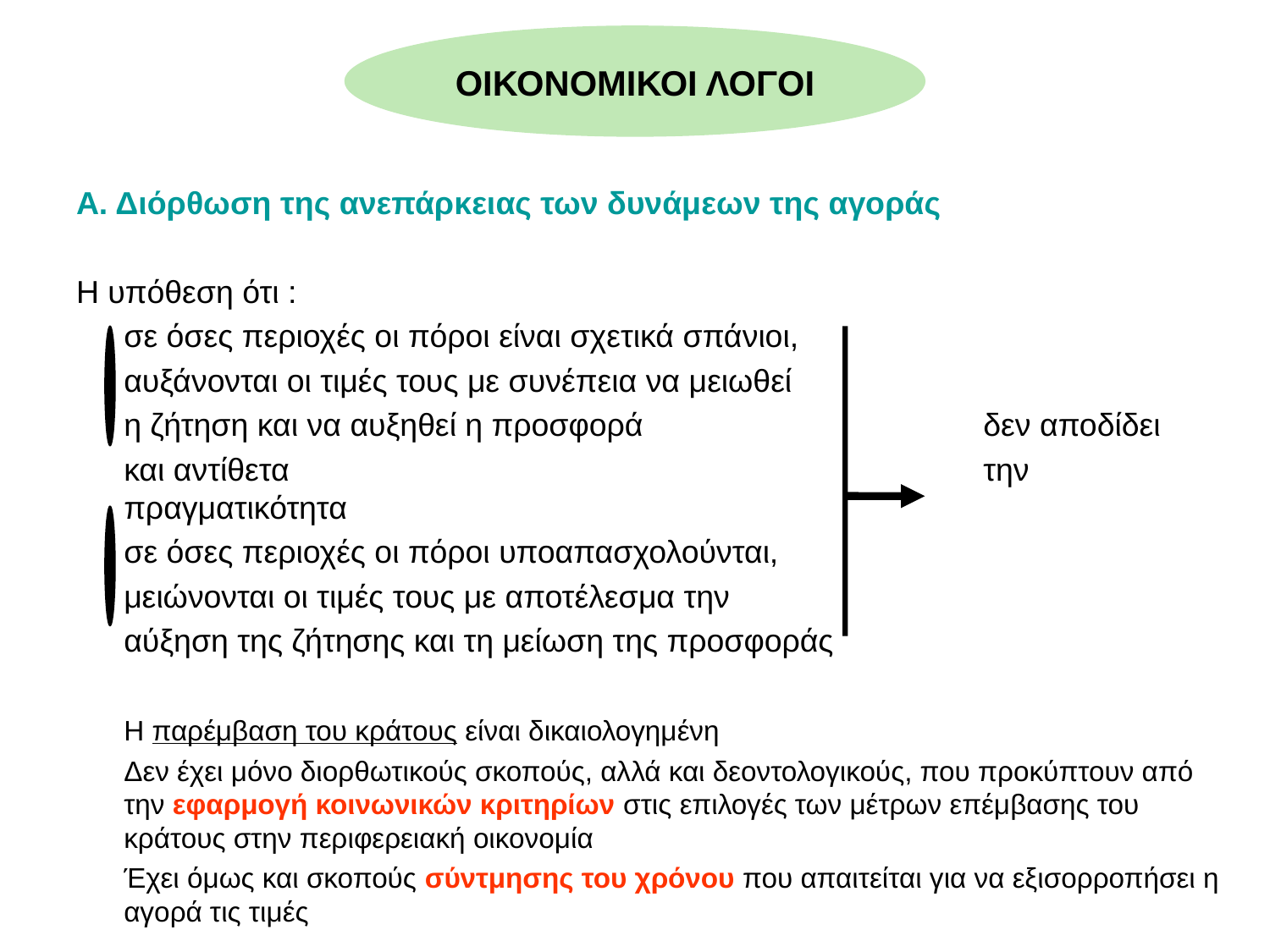

# ΟΙΚΟΝΟΜΙΚΟΙ ΛΟΓΟΙ
Α. Διόρθωση της ανεπάρκειας των δυνάμεων της αγοράς

Η υπόθεση ότι :
	σε όσες περιοχές οι πόροι είναι σχετικά σπάνιοι,
	αυξάνονται οι τιμές τους με συνέπεια να μειωθεί
	η ζήτηση και να αυξηθεί η προσφορά 		           δεν αποδίδει
	και αντίθετα					           την πραγματικότητα
	σε όσες περιοχές οι πόροι υποαπασχολούνται,
	μειώνονται οι τιμές τους με αποτέλεσμα την
	αύξηση της ζήτησης και τη μείωση της προσφοράς

	Η παρέμβαση του κράτους είναι δικαιολογημένη
	Δεν έχει μόνο διορθωτικούς σκοπούς, αλλά και δεοντολογικούς, που προκύπτουν από την εφαρμογή κοινωνικών κριτηρίων στις επιλογές των μέτρων επέμβασης του κράτους στην περιφερειακή οικονομία
	Έχει όμως και σκοπούς σύντμησης του χρόνου που απαιτείται για να εξισορροπήσει η αγορά τις τιμές

23